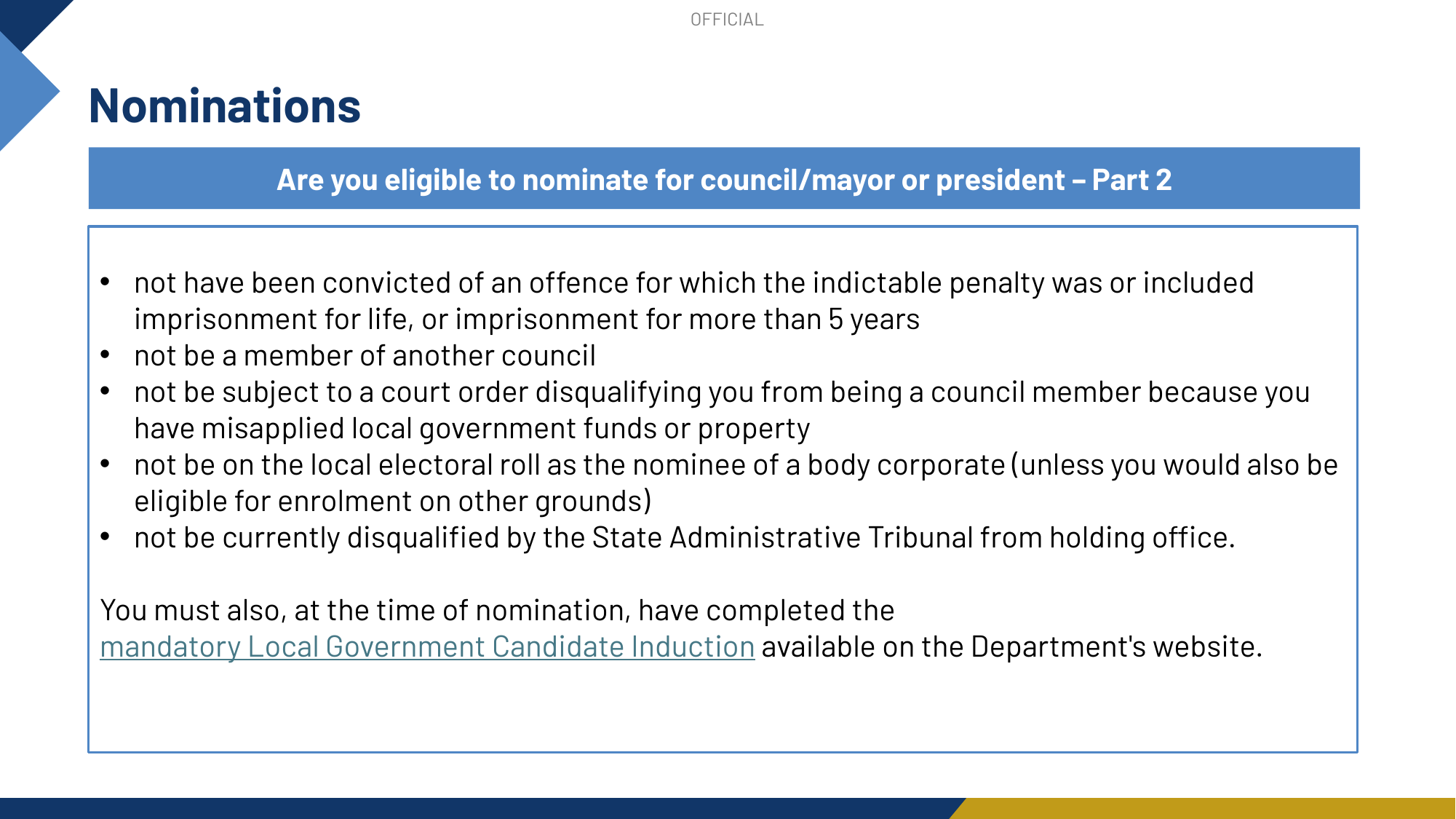

# Nominations

Are you eligible to nominate for council/mayor or president – Part 2

not have been convicted of an offence for which the indictable penalty was or included imprisonment for life, or imprisonment for more than 5 years
not be a member of another council
not be subject to a court order disqualifying you from being a council member because you have misapplied local government funds or property
not be on the local electoral roll as the nominee of a body corporate (unless you would also be eligible for enrolment on other grounds)
not be currently disqualified by the State Administrative Tribunal from holding office.

You must also, at the time of nomination, have completed the mandatory Local Government Candidate Induction available on the Department's website.